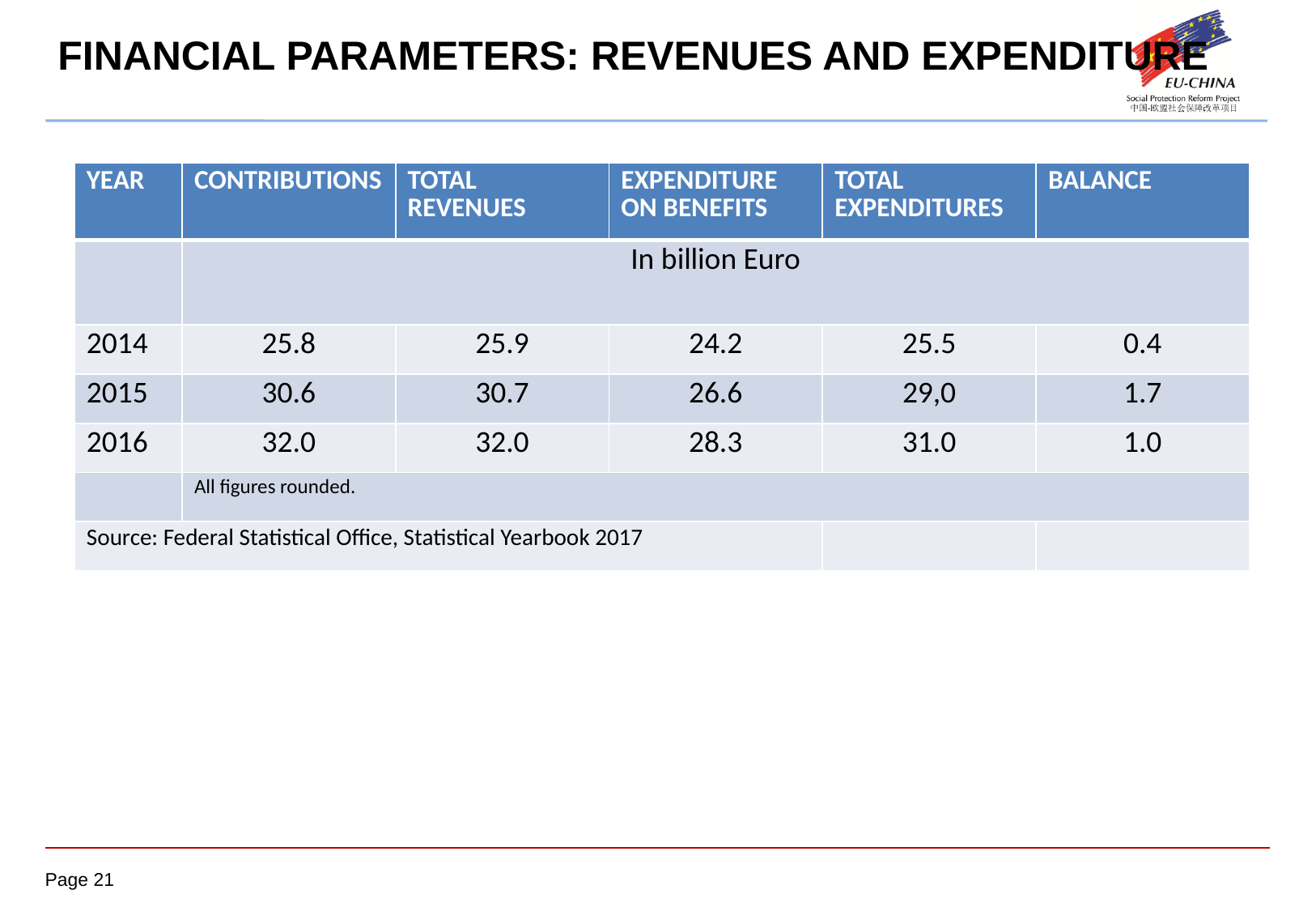

# FINANCIAL PARAMETERS: REVENUES AND EXPENDITURE
| YEAR | CONTRIBUTIONS | TOTAL REVENUES | EXPENDITURE ON BENEFITS | TOTAL EXPENDITURES | BALANCE |
| --- | --- | --- | --- | --- | --- |
|  | In billion Euro |  |  |  |  |
| 2014 | 25.8 | 25.9 | 24.2 | 25.5 | 0.4 |
| 2015 | 30.6 | 30.7 | 26.6 | 29,0 | 1.7 |
| 2016 | 32.0 | 32.0 | 28.3 | 31.0 | 1.0 |
|  | All figures rounded. |  |  |  |  |
| Source: Federal Statistical Office, Statistical Yearbook 2017 |  |  |  |  |  |